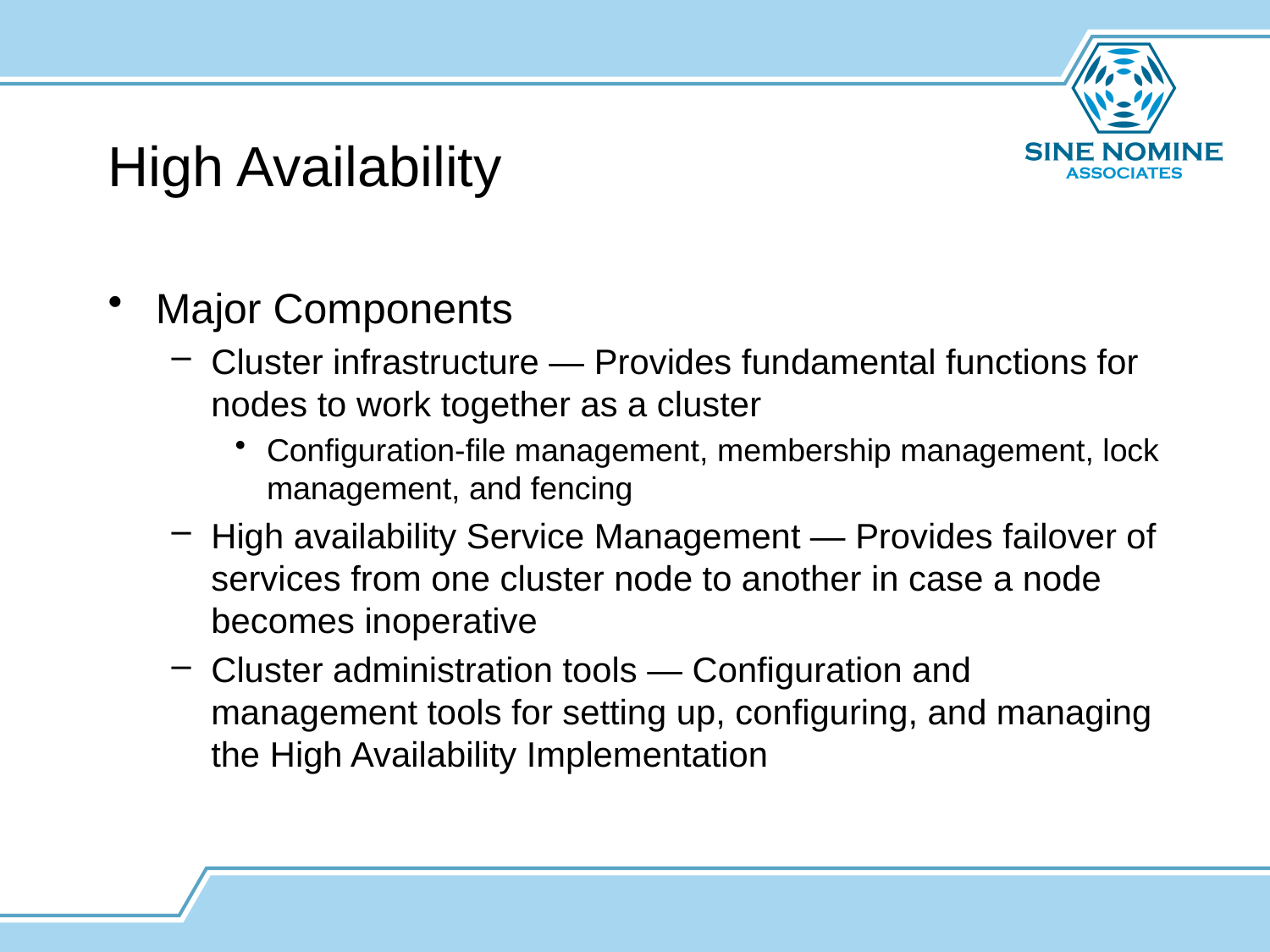

# High Availability
Major Components
Cluster infrastructure — Provides fundamental functions for nodes to work together as a cluster
Configuration-file management, membership management, lock management, and fencing
High availability Service Management — Provides failover of services from one cluster node to another in case a node becomes inoperative
Cluster administration tools — Configuration and management tools for setting up, configuring, and managing the High Availability Implementation